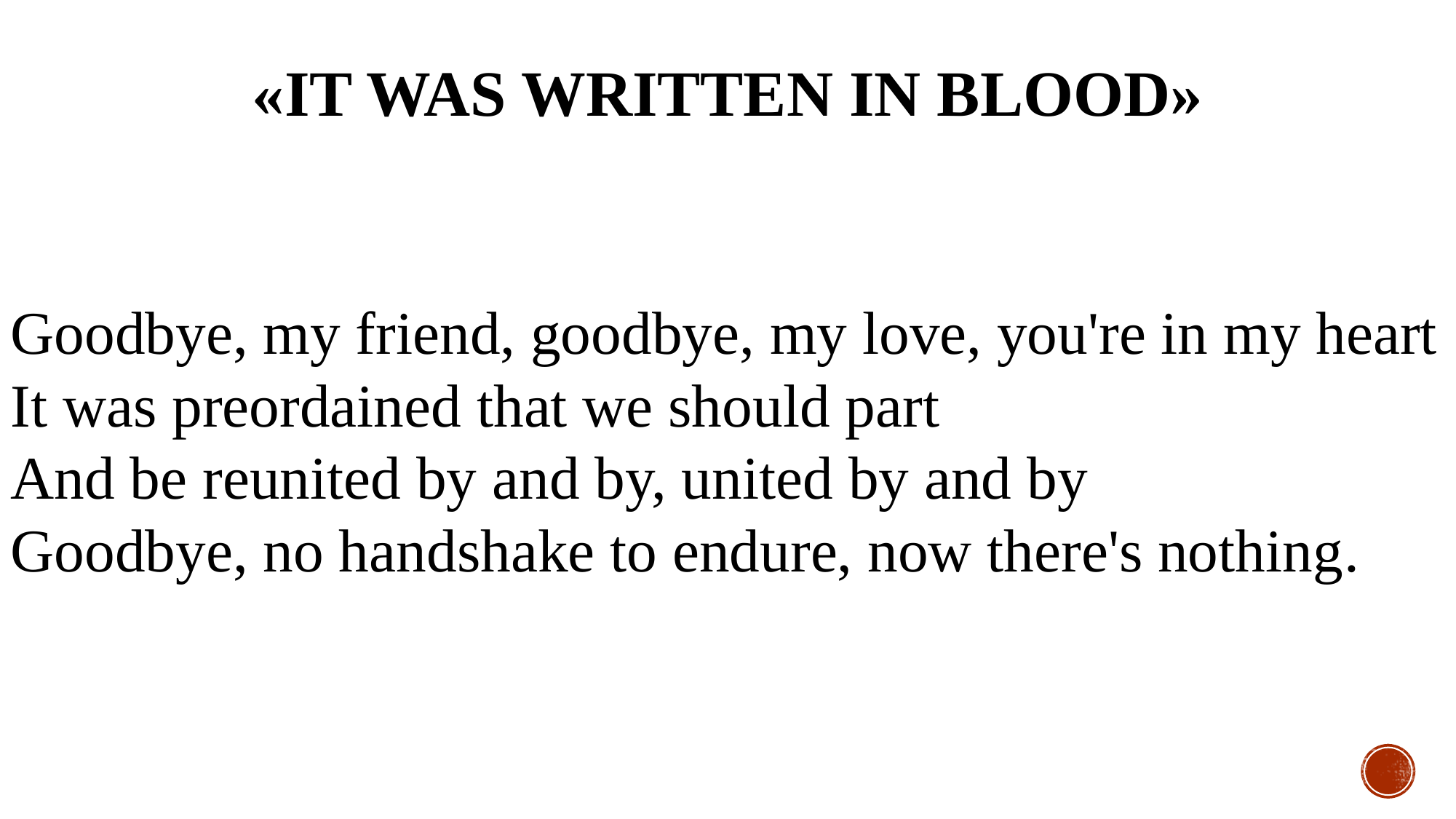

# «It Was Written in Blood»
Goodbye, my friend, goodbye, my love, you're in my heart
It was preordained that we should part
And be reunited by and by, united by and by
Goodbye, no handshake to endure, now there's nothing.